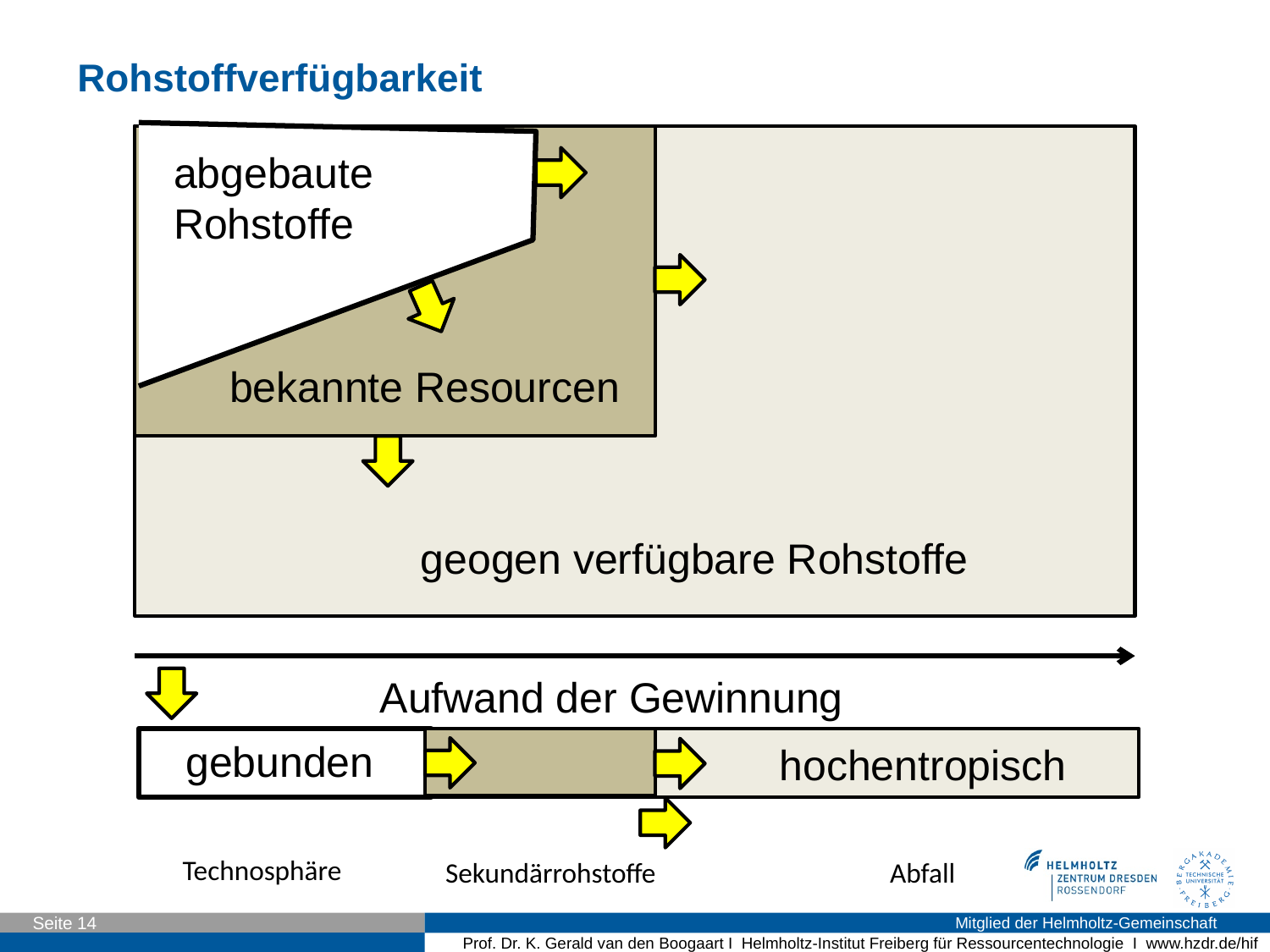

# Rohstoffverfügbarkeit

abgebaute
Rohstoffe

bekannte Resourcen

geogen verfügbare Rohstoffe
Aufwand der Gewinnung

gebunden

hochentropisch

Technosphäre
Sekundärrohstoffe
Abfall